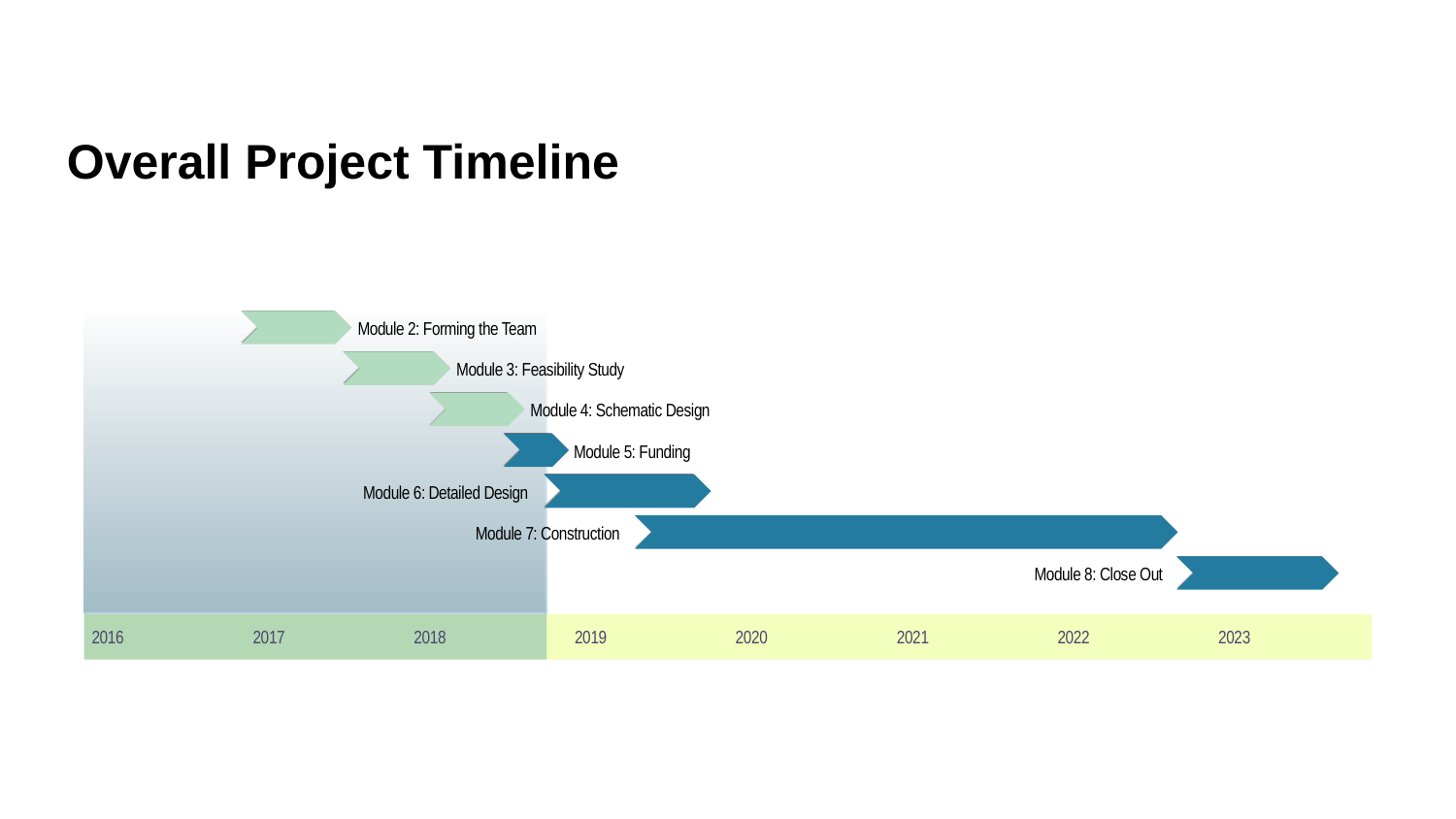

Overall Project Timeline

179 days
Module 2: Forming the Team

Dec 21 - Aug 29

174 days
Module 3: Feasibility Study

Aug 9 - Apr 10

154 days
Module 4: Schematic Design

Feb 21 - Sep 25

103 days
Module 5: Funding

Aug 9 - Jan 1

270 days
Module 6: Detailed Design

Nov 9 - Nov 22

879 days
Module 7: Construction

Jun 3 - Oct 14

260 days
Module 8: Close Out

Oct 14 - Oct 14

2016
2023
2016
2017
2018
2019
2020
2021
2022
2023

Today